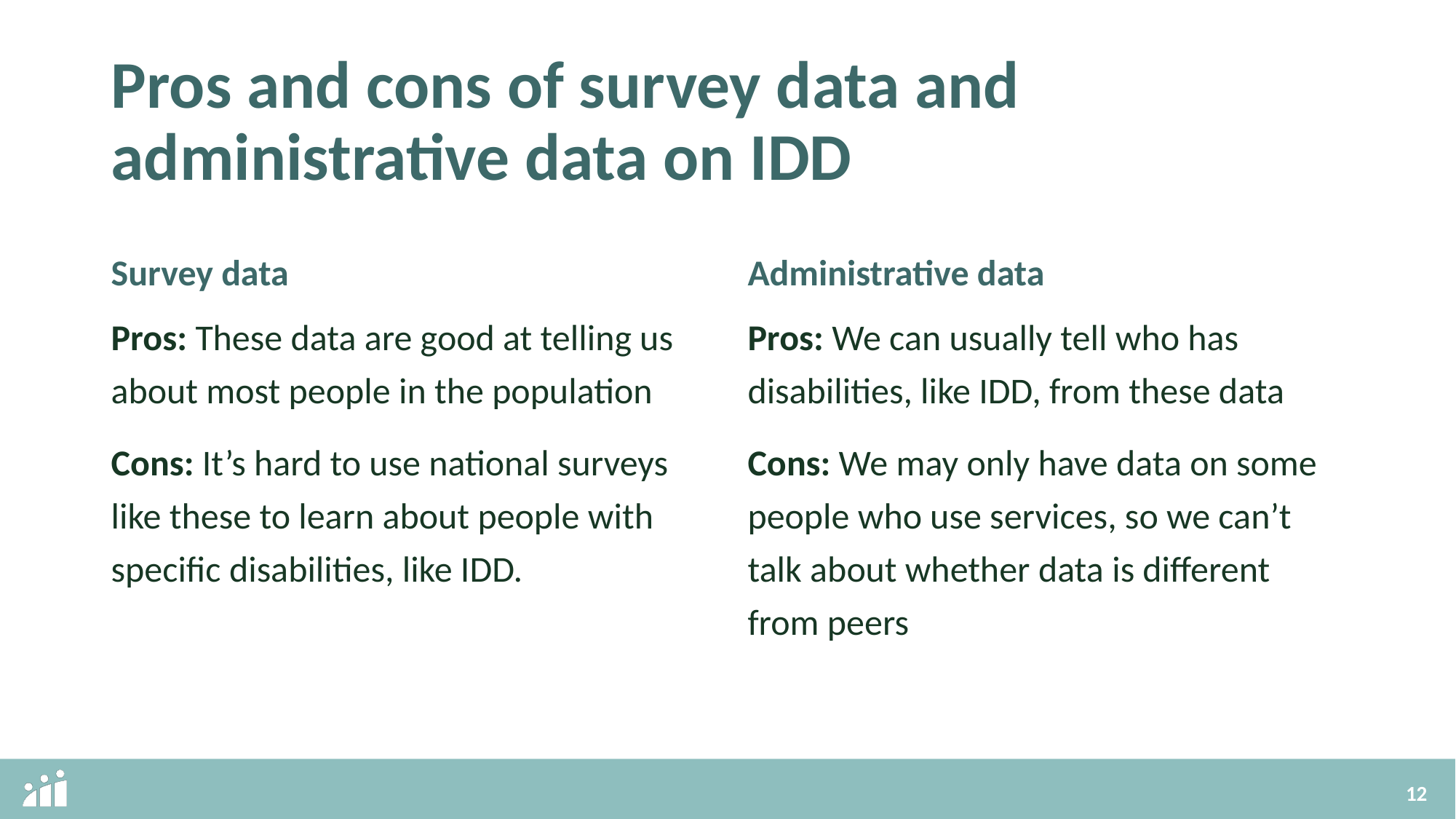

# Pros and cons of survey data and administrative data on IDD
Survey data
Administrative data
Pros: These data are good at telling us about most people in the population
Cons: It’s hard to use national surveys like these to learn about people with specific disabilities, like IDD.
Pros: We can usually tell who has disabilities, like IDD, from these data
Cons: We may only have data on some people who use services, so we can’t talk about whether data is different from peers

12